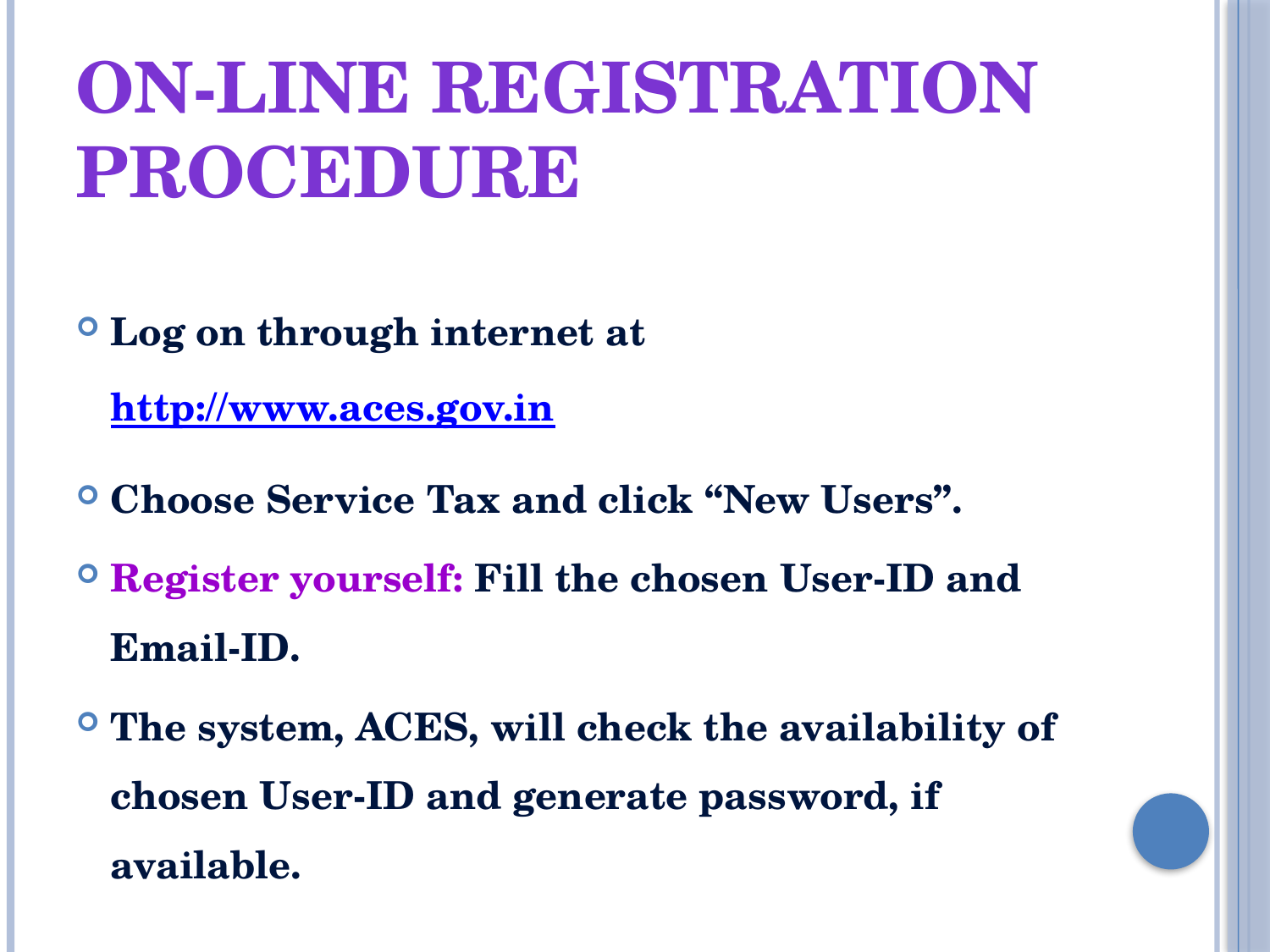

# ON-LINE REGISTRATION PROCEDURE
Log on through internet at http://www.aces.gov.in
Choose Service Tax and click “New Users”.
Register yourself: Fill the chosen User-ID and Email-ID.
The system, ACES, will check the availability of chosen User-ID and generate password, if available.